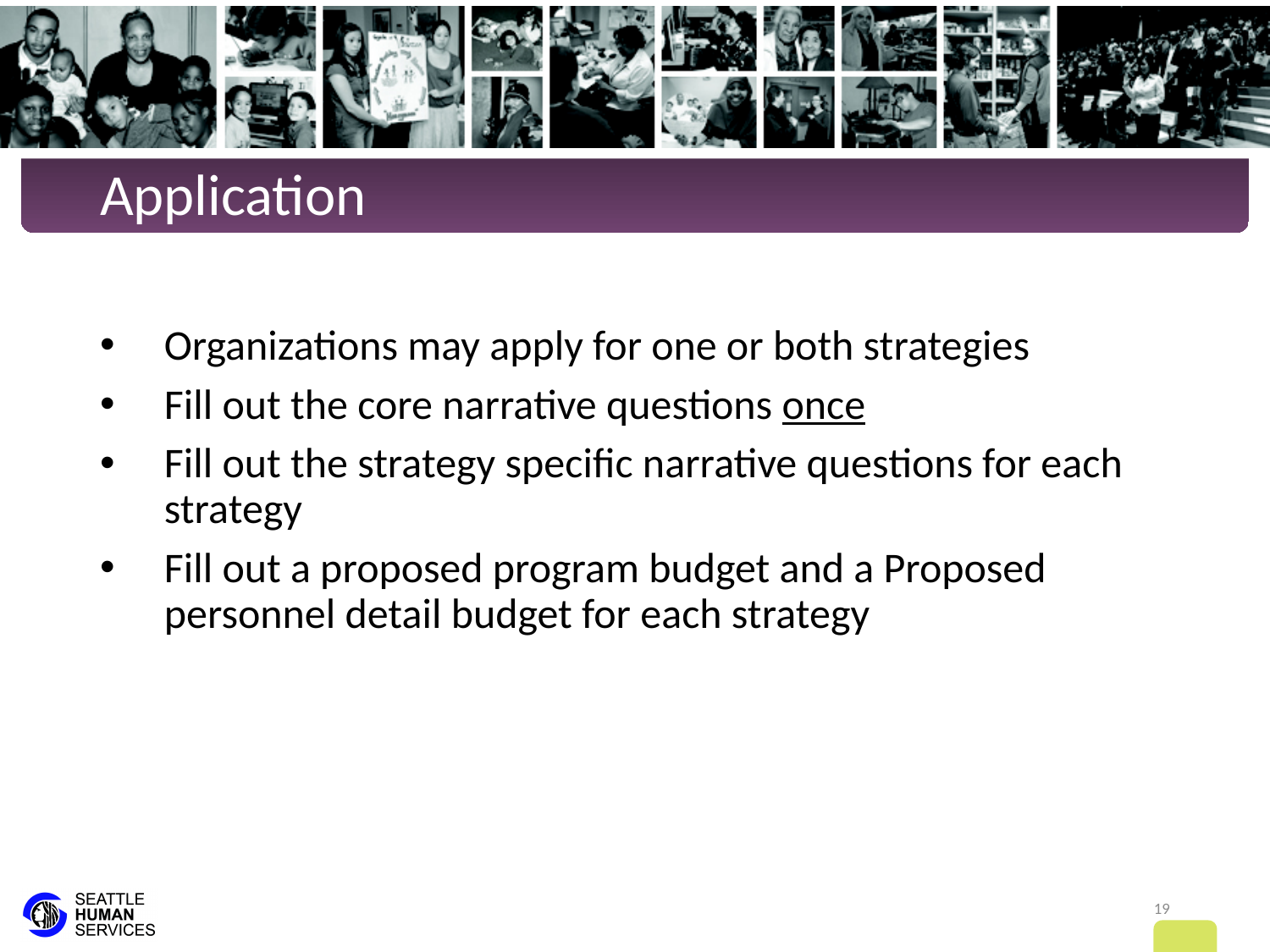

# Application

Organizations may apply for one or both strategies
Fill out the core narrative questions once
Fill out the strategy specific narrative questions for each strategy
Fill out a proposed program budget and a Proposed personnel detail budget for each strategy

19